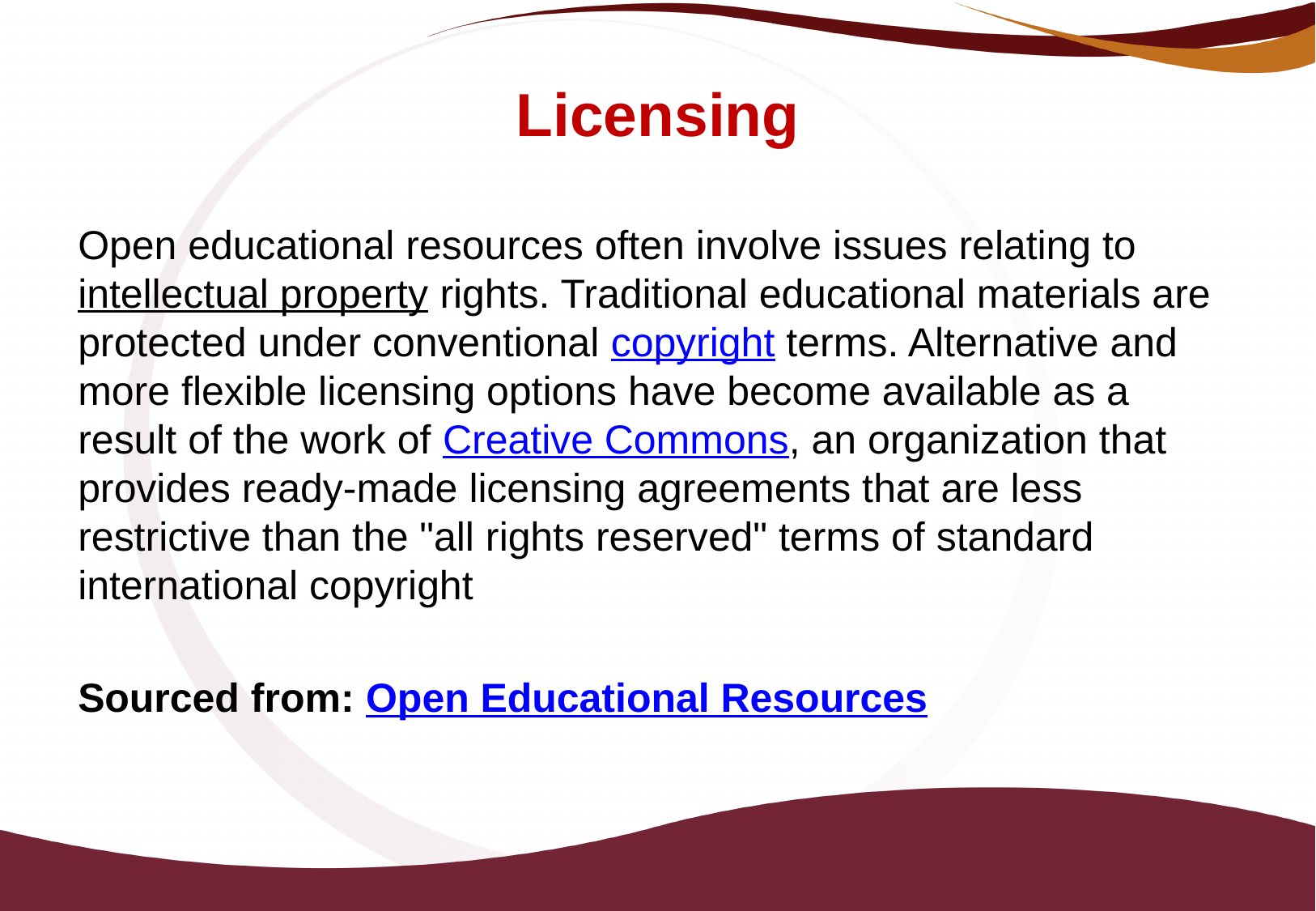

# Licensing
Open educational resources often involve issues relating to intellectual property rights. Traditional educational materials are protected under conventional copyright terms. Alternative and more flexible licensing options have become available as a result of the work of Creative Commons, an organization that provides ready-made licensing agreements that are less restrictive than the "all rights reserved" terms of standard international copyright

Sourced from: Open Educational Resources